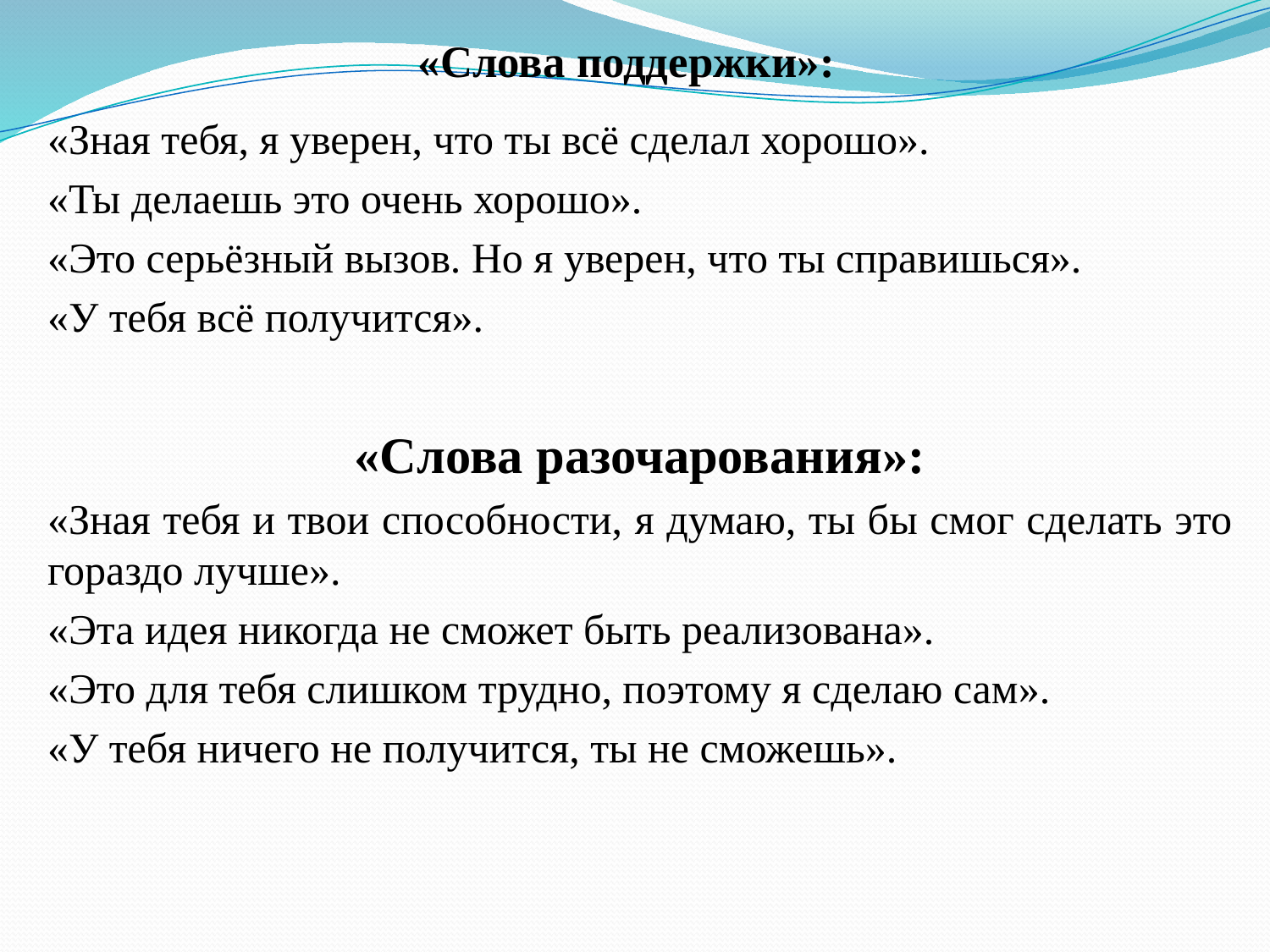

# «Слова поддержки»:
«Зная тебя, я уверен, что ты всё сделал хорошо».
«Ты делаешь это очень хорошо».
«Это серьёзный вызов. Но я уверен, что ты справишься».
«У тебя всё получится».

«Слова разочарования»:
«Зная тебя и твои способности, я думаю, ты бы смог сделать это гораздо лучше».
«Эта идея никогда не сможет быть реализована».
«Это для тебя слишком трудно, поэтому я сделаю сам».
«У тебя ничего не получится, ты не сможешь».